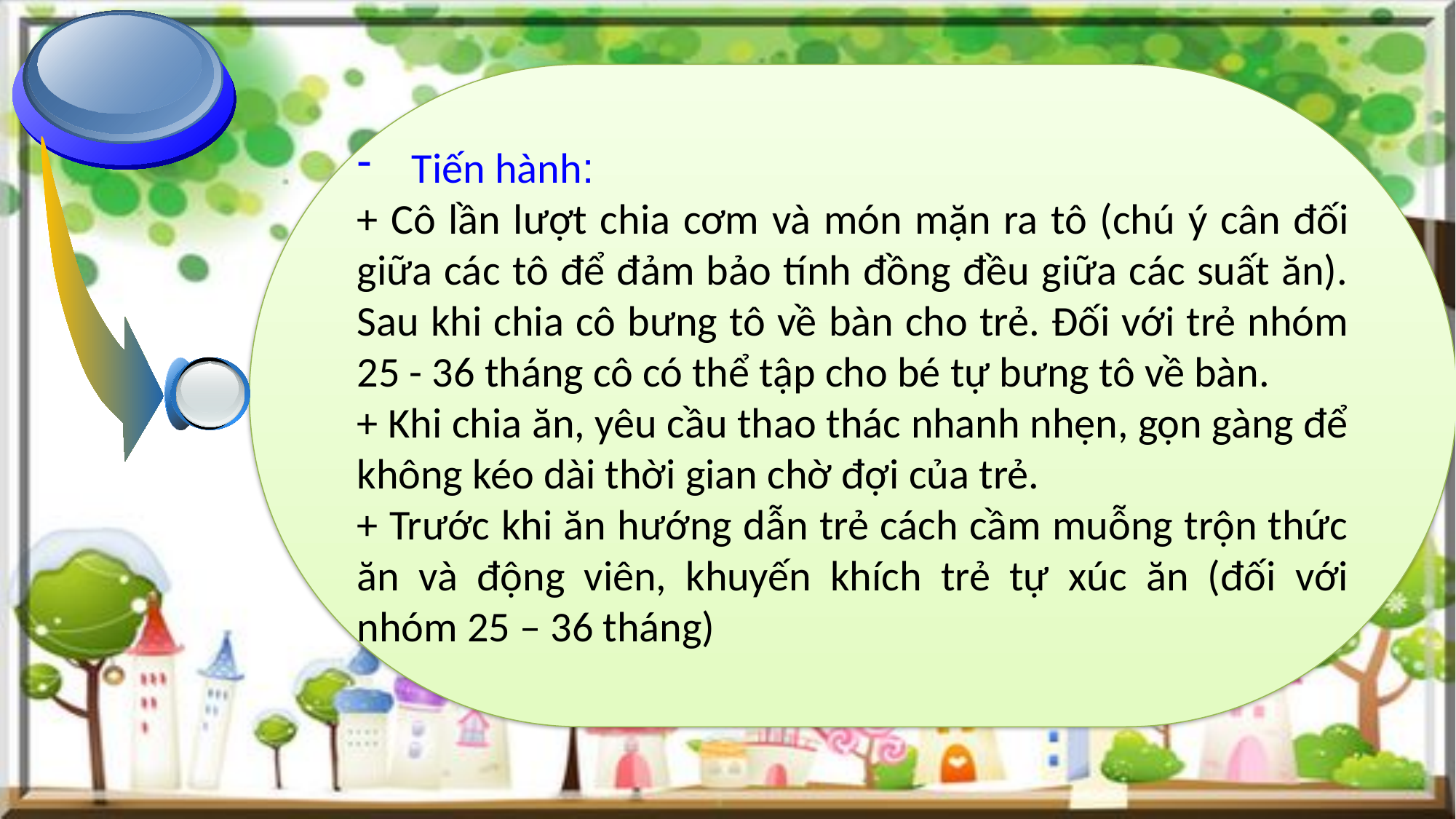

Tiến hành:
+ Cô lần lượt chia cơm và món mặn ra tô (chú ý cân đối giữa các tô để đảm bảo tính đồng đều giữa các suất ăn). Sau khi chia cô bưng tô về bàn cho trẻ. Đối với trẻ nhóm 25 - 36 tháng cô có thể tập cho bé tự bưng tô về bàn.
+ Khi chia ăn, yêu cầu thao thác nhanh nhẹn, gọn gàng để không kéo dài thời gian chờ đợi của trẻ.
+ Trước khi ăn hướng dẫn trẻ cách cầm muỗng trộn thức ăn và động viên, khuyến khích trẻ tự xúc ăn (đối với nhóm 25 – 36 tháng)